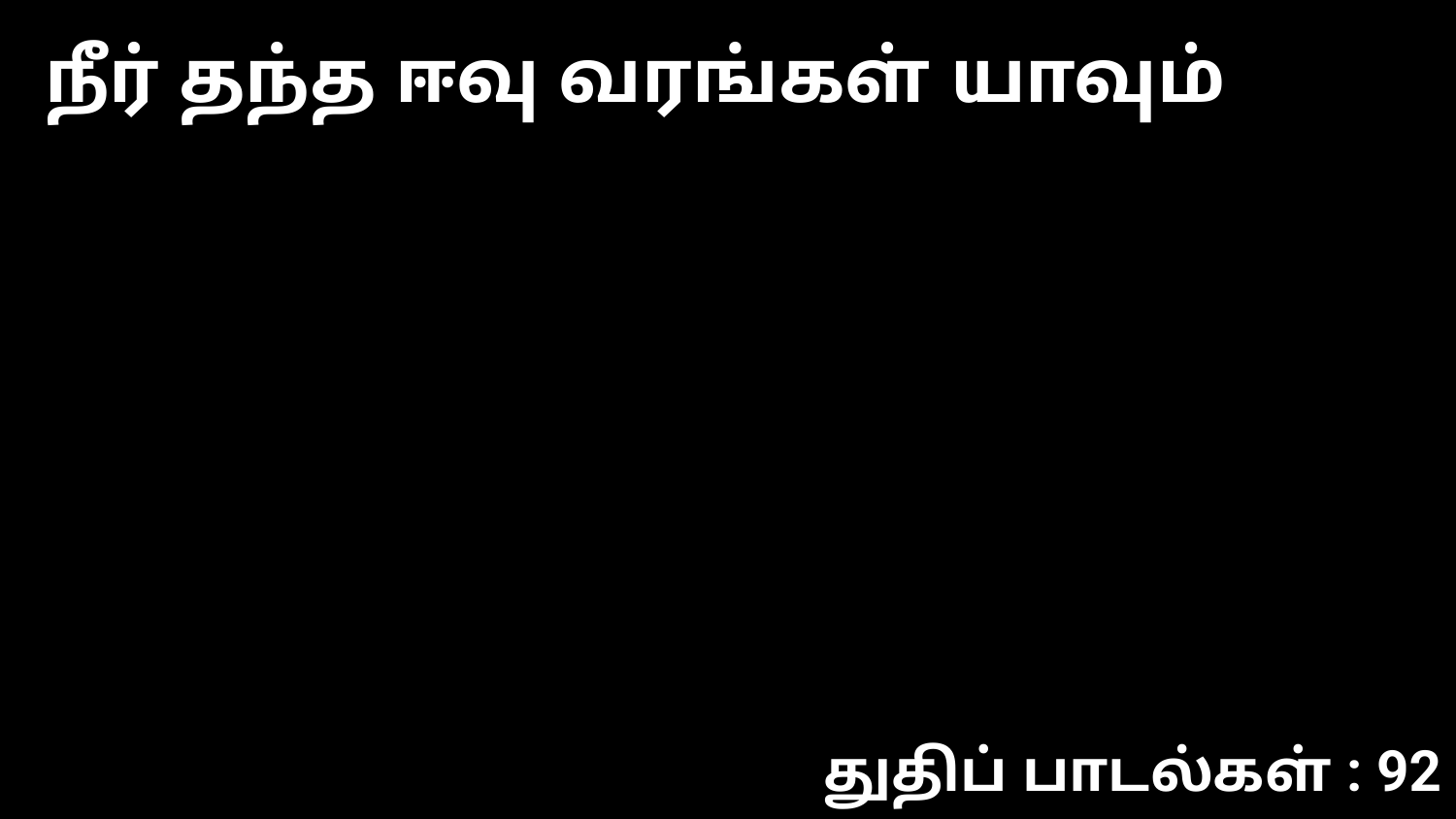

நீர் தந்த ஈவு வரங்கள் யாவும்
துதிப் பாடல்கள் : 92